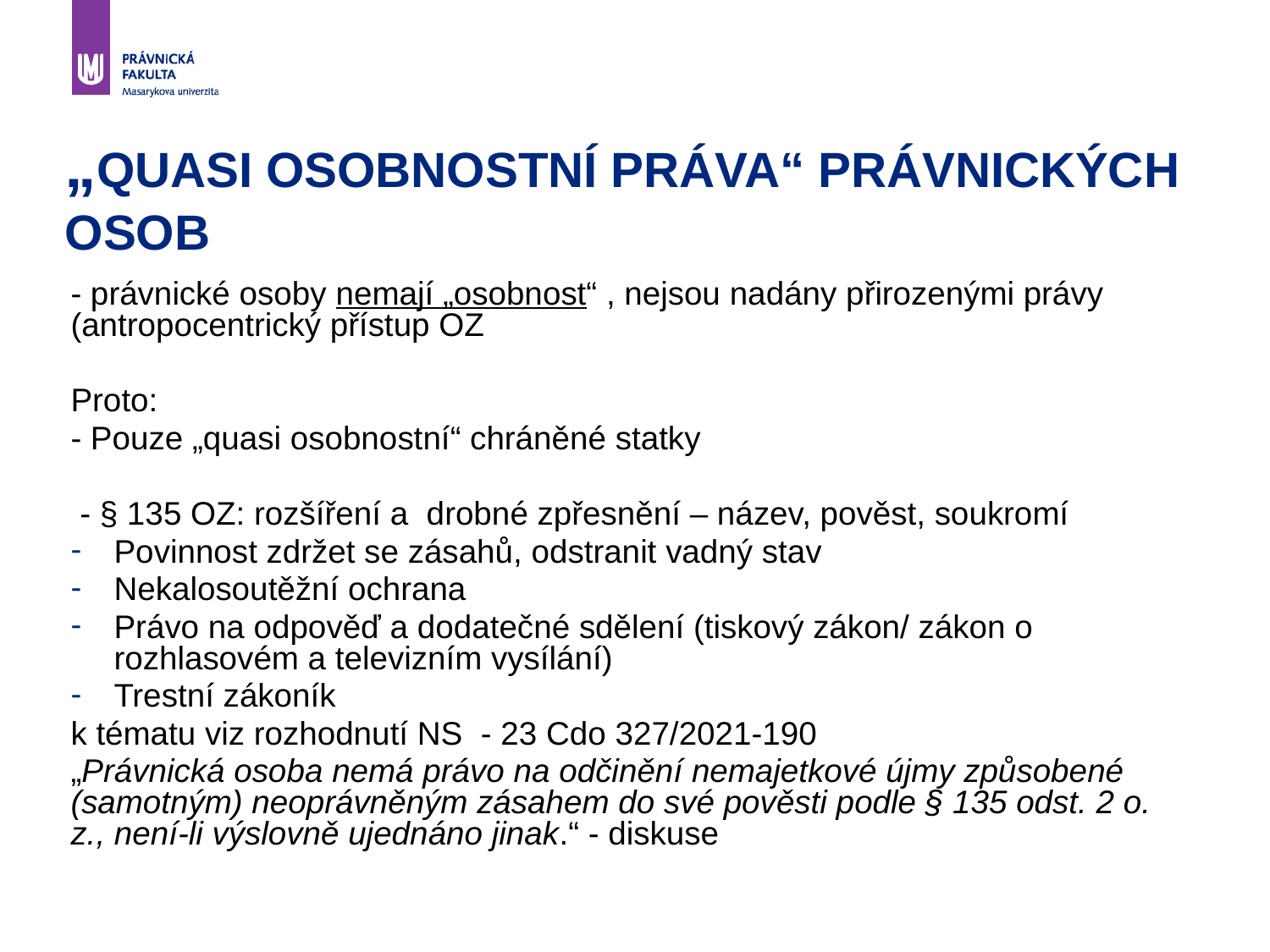

# „quasi osobnostní práva“ právnických osob
- právnické osoby nemají „osobnost“ , nejsou nadány přirozenými právy (antropocentrický přístup OZ

Proto:
- Pouze „quasi osobnostní“ chráněné statky

 - § 135 OZ: rozšíření a  drobné zpřesnění – název, pověst, soukromí
Povinnost zdržet se zásahů, odstranit vadný stav
Nekalosoutěžní ochrana
Právo na odpověď a dodatečné sdělení (tiskový zákon/ zákon o rozhlasovém a televizním vysílání)
Trestní zákoník
k tématu viz rozhodnutí NS  - 23 Cdo 327/2021-190
„Právnická osoba nemá právo na odčinění nemajetkové újmy způsobené (samotným) neoprávněným zásahem do své pověsti podle § 135 odst. 2 o. z., není-li výslovně ujednáno jinak.“ - diskuse